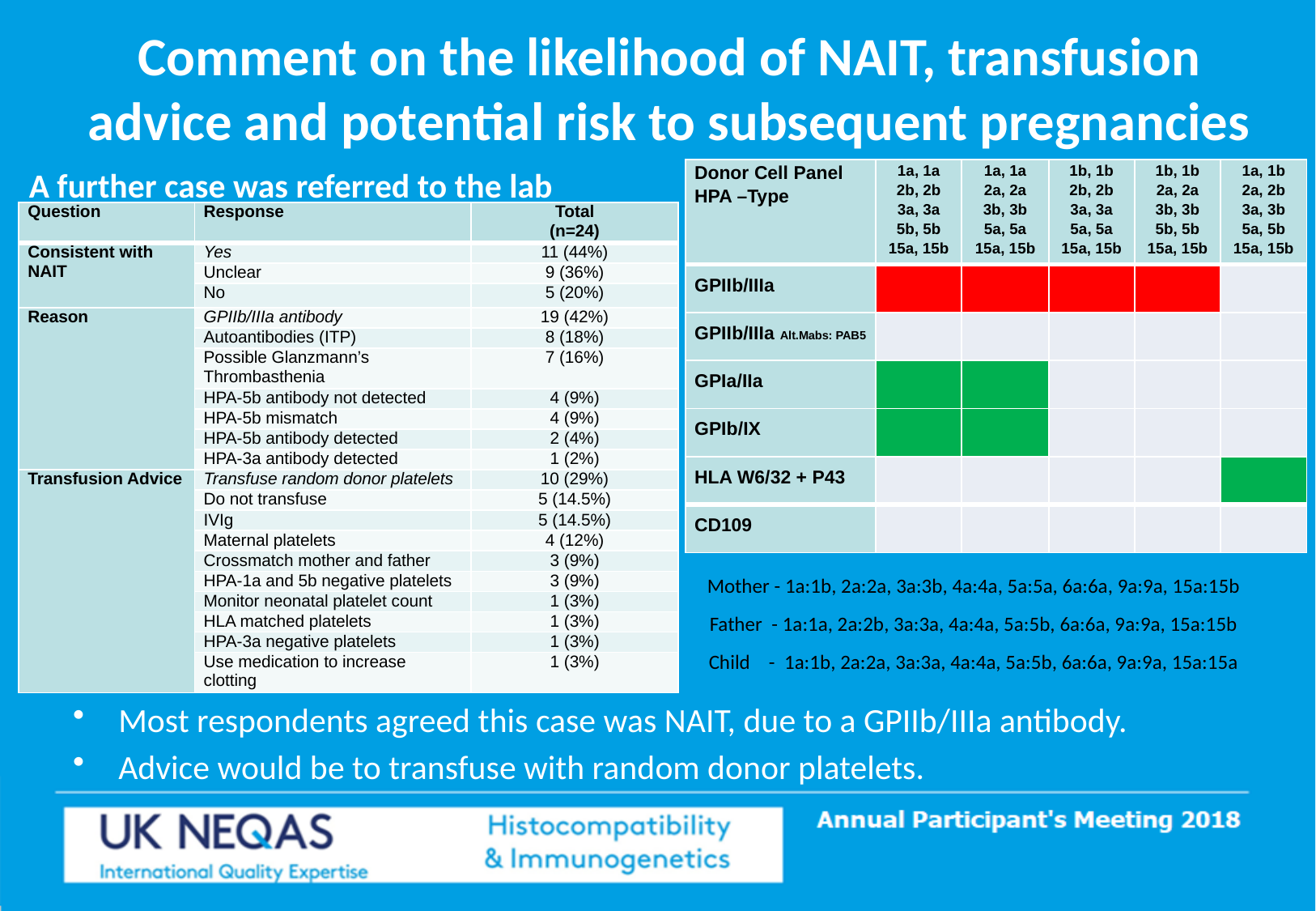

# Comment on the likelihood of NAIT, transfusion advice and potential risk to subsequent pregnancies
A further case was referred to the lab

| Donor Cell Panel HPA –Type | 1a, 1a 2b, 2b 3a, 3a 5b, 5b 15a, 15b | 1a, 1a 2a, 2a 3b, 3b 5a, 5a 15a, 15b | 1b, 1b 2b, 2b 3a, 3a 5a, 5a 15a, 15b | 1b, 1b 2a, 2a 3b, 3b 5b, 5b 15a, 15b | 1a, 1b 2a, 2b 3a, 3b 5a, 5b 15a, 15b |
| --- | --- | --- | --- | --- | --- |
| GPIIb/IIIa |  |  |  |  |  |
| GPIIb/IIIa Alt.Mabs: PAB5 |  |  |  |  |  |
| GPIa/IIa |  |  |  |  |  |
| GPIb/IX |  |  |  |  |  |
| HLA W6/32 + P43 |  |  |  |  |  |
| CD109 |  |  |  |  |  |
| Question | Response | Total (n=24) |
| --- | --- | --- |
| Consistent with NAIT | Yes | 11 (44%) |
|  | Unclear | 9 (36%) |
|  | No | 5 (20%) |
| Reason | GPIIb/IIIa antibody | 19 (42%) |
|  | Autoantibodies (ITP) | 8 (18%) |
|  | Possible Glanzmann’s Thrombasthenia | 7 (16%) |
|  | HPA-5b antibody not detected | 4 (9%) |
|  | HPA-5b mismatch | 4 (9%) |
|  | HPA-5b antibody detected | 2 (4%) |
|  | HPA-3a antibody detected | 1 (2%) |
| Transfusion Advice | Transfuse random donor platelets | 10 (29%) |
|  | Do not transfuse | 5 (14.5%) |
|  | IVIg | 5 (14.5%) |
|  | Maternal platelets | 4 (12%) |
|  | Crossmatch mother and father | 3 (9%) |
|  | HPA-1a and 5b negative platelets | 3 (9%) |
|  | Monitor neonatal platelet count | 1 (3%) |
|  | HLA matched platelets | 1 (3%) |
|  | HPA-3a negative platelets | 1 (3%) |
|  | Use medication to increase clotting | 1 (3%) |
Mother - 1a:1b, 2a:2a, 3a:3b, 4a:4a, 5a:5a, 6a:6a, 9a:9a, 15a:15b
Father  - 1a:1a, 2a:2b, 3a:3a, 4a:4a, 5a:5b, 6a:6a, 9a:9a, 15a:15b
Child    -  1a:1b, 2a:2a, 3a:3a, 4a:4a, 5a:5b, 6a:6a, 9a:9a, 15a:15a
Most respondents agreed this case was NAIT, due to a GPIIb/IIIa antibody.
Advice would be to transfuse with random donor platelets.